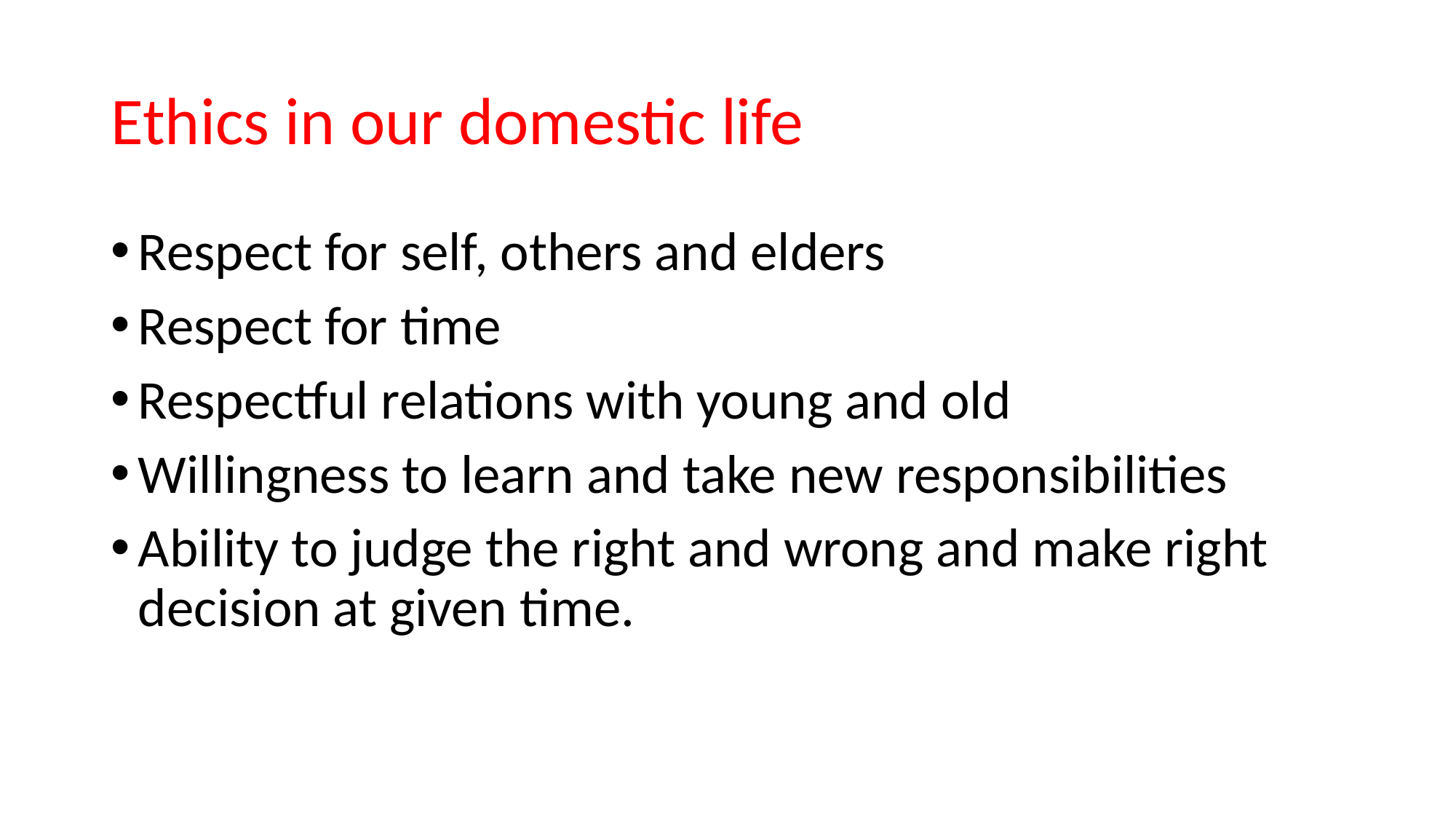

# Ethics in our domestic life
Respect for self, others and elders
Respect for time
Respectful relations with young and old
Willingness to learn and take new responsibilities
Ability to judge the right and wrong and make right decision at given time.